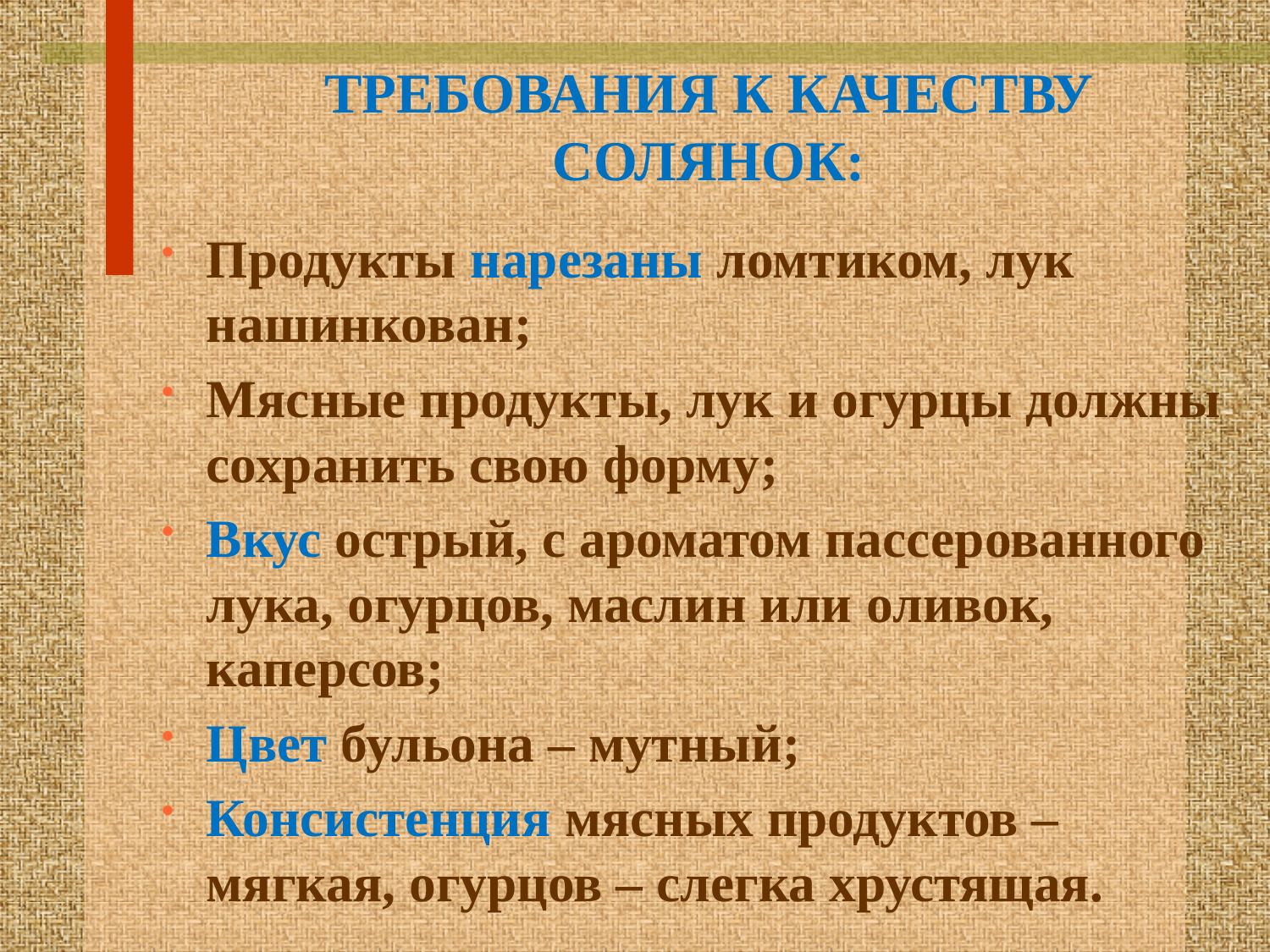

# ТРЕБОВАНИЯ К КАЧЕСТВУ СОЛЯНОК:
Продукты нарезаны ломтиком, лук нашинкован;
Мясные продукты, лук и огурцы должны сохранить свою форму;
Вкус острый, с ароматом пассерованного лука, огурцов, маслин или оливок, каперсов;
Цвет бульона – мутный;
Консистенция мясных продуктов – мягкая, огурцов – слегка хрустящая.